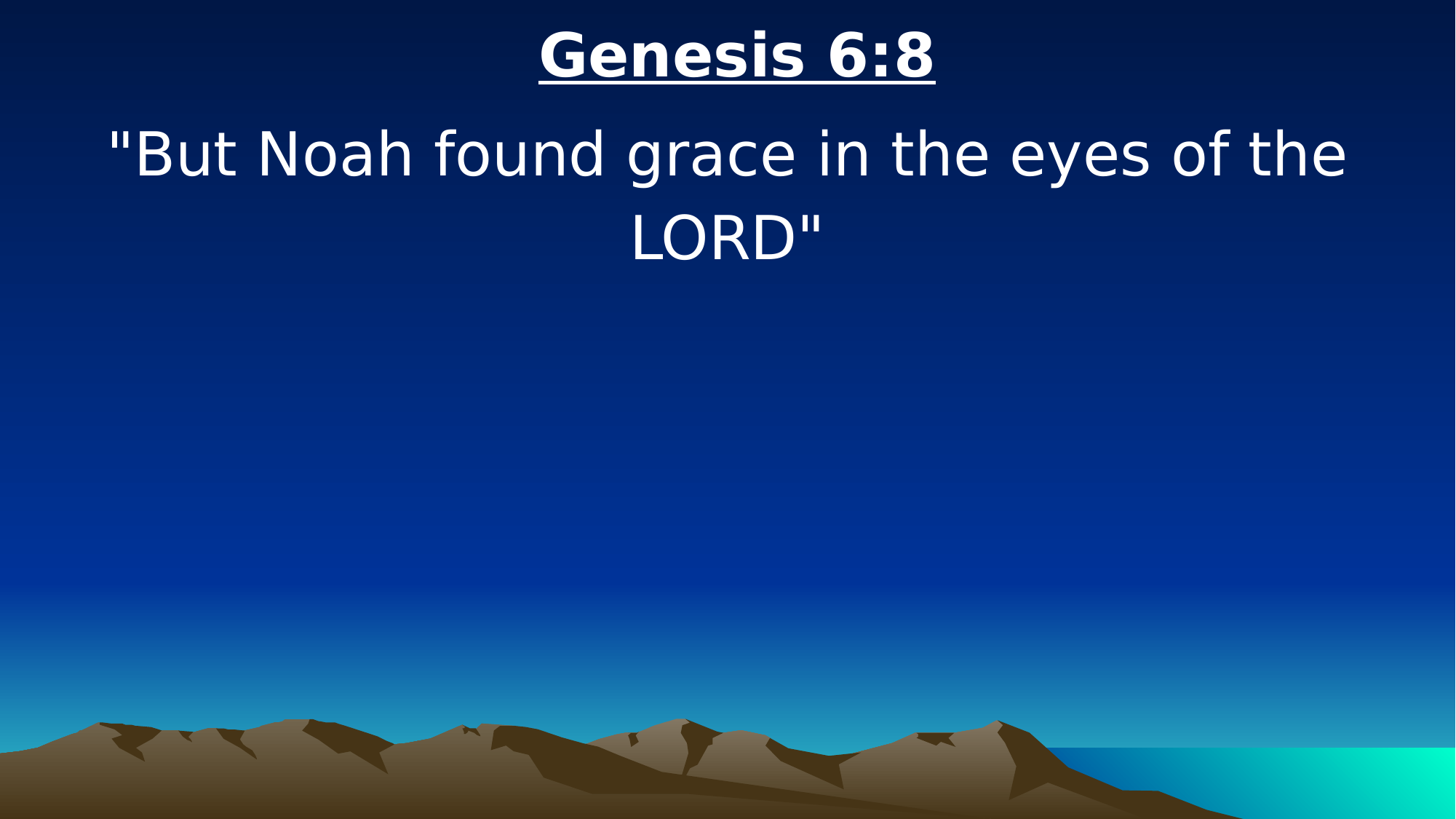

Genesis 6:8
"But Noah found grace in the eyes of the LORD"